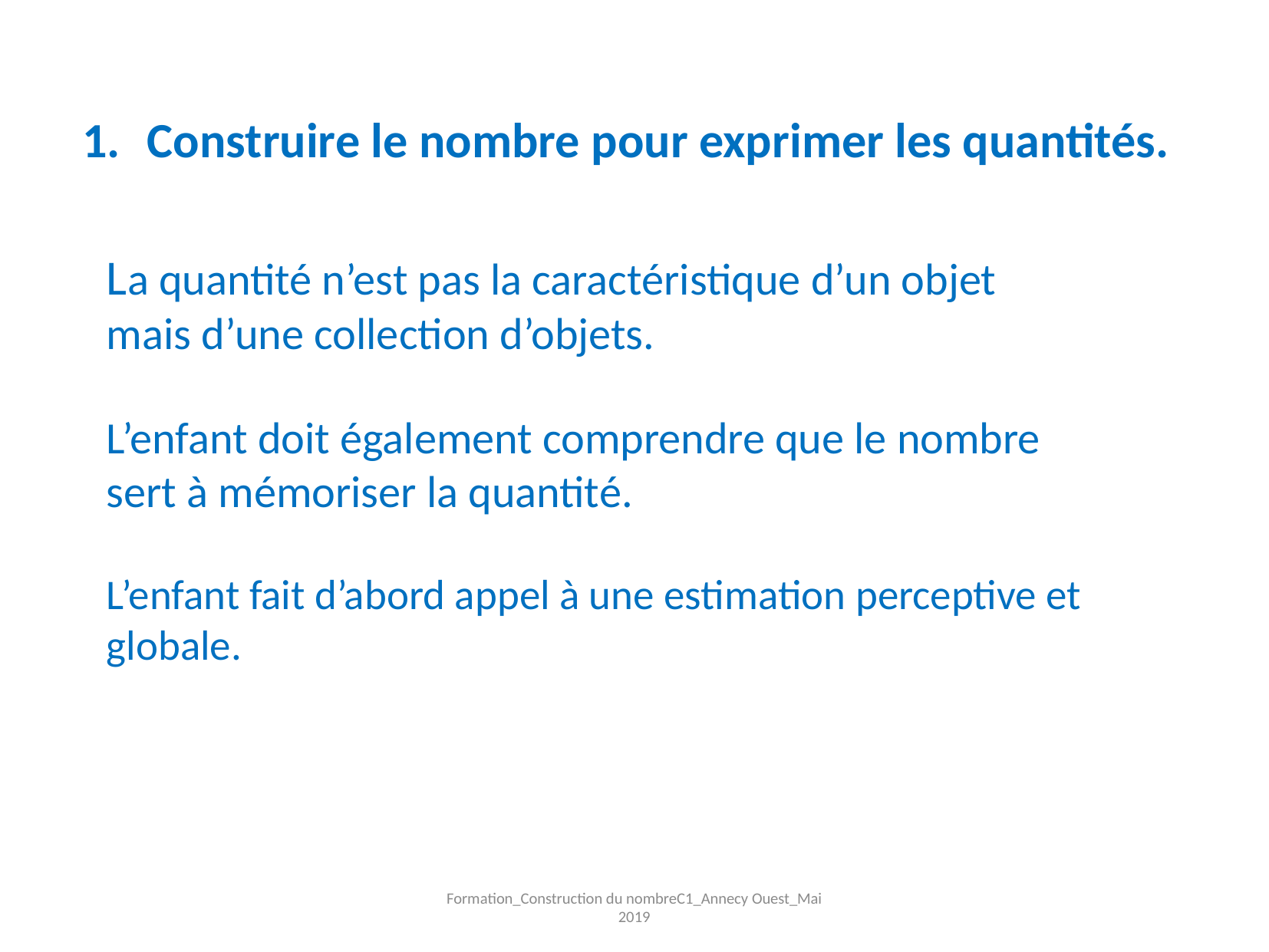

Construire le nombre pour exprimer les quantités.
La quantité n’est pas la caractéristique d’un objet
mais d’une collection d’objets.

L’enfant doit également comprendre que le nombre
sert à mémoriser la quantité.

L’enfant fait d’abord appel à une estimation perceptive et
globale.

Formation_Construction du nombreC1_Annecy Ouest_Mai 2019